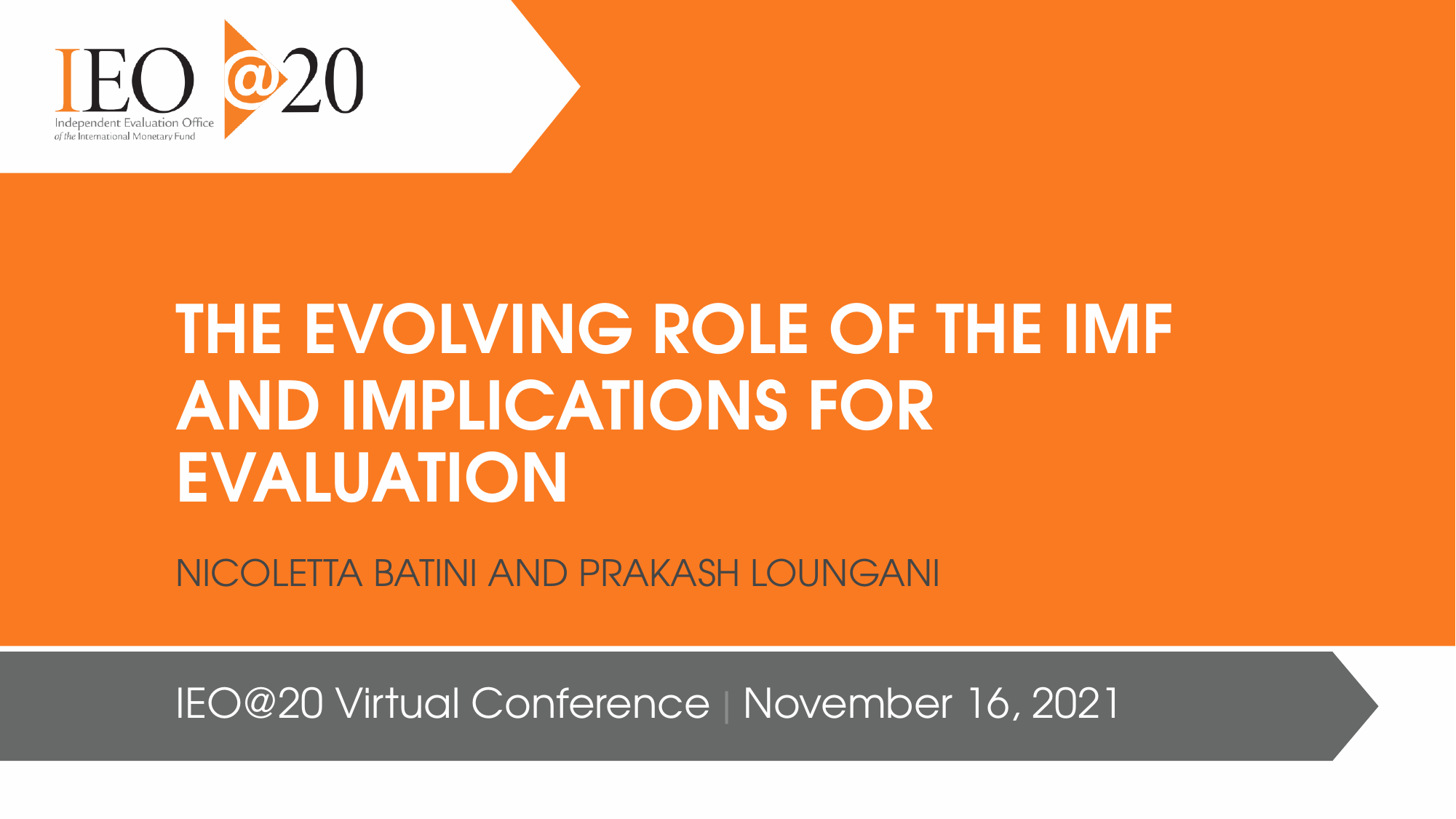

The EVOLVING ROLE OF THE IMF
AND IMPLICATIONS FOR EVALUATION

NICOLETTA BATINI and PRAKASH LOUNGANI
IEO@20 Virtual Conference | November 16, 2021